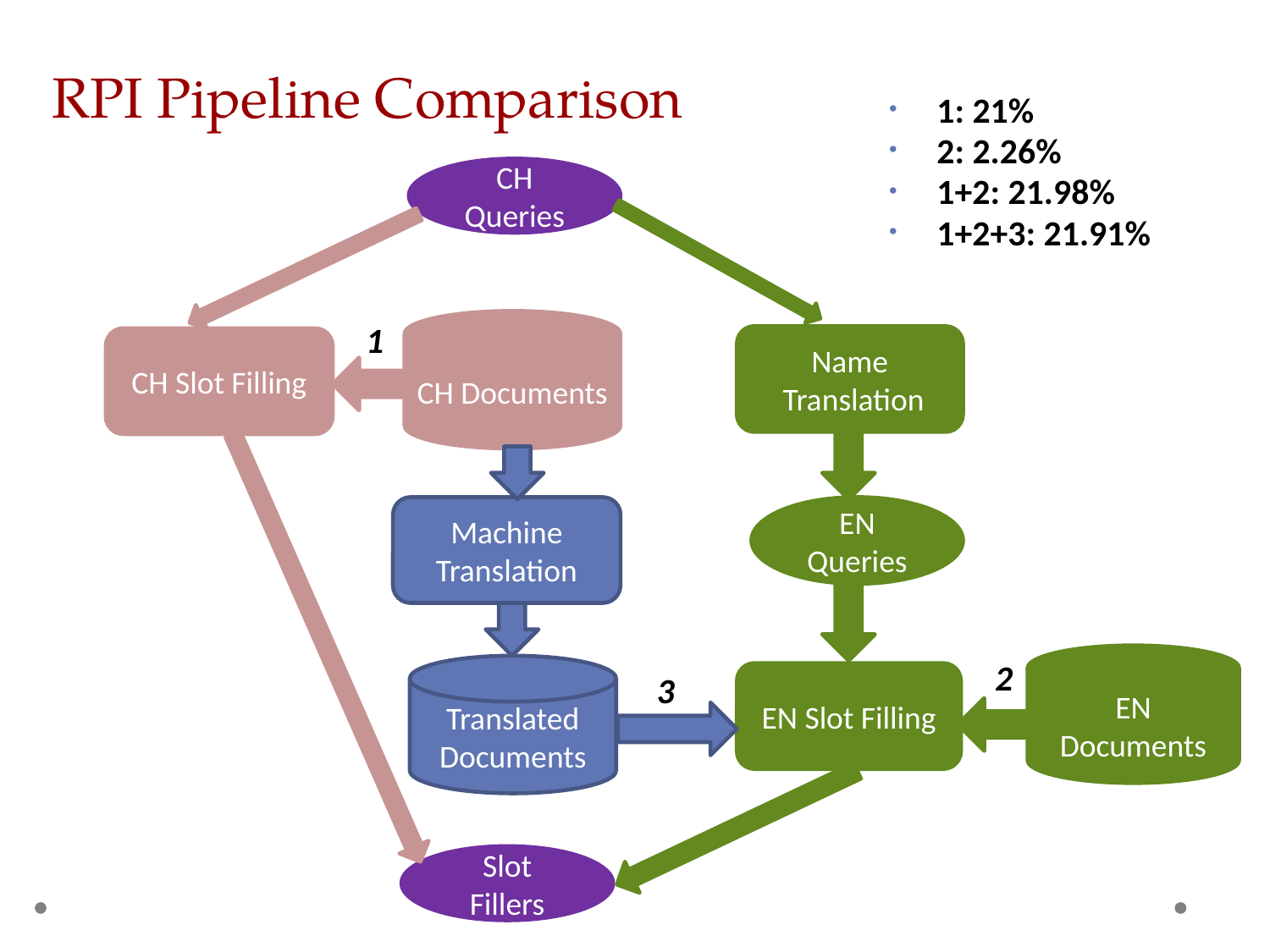

# RPI Pipeline Comparison
1: 21%
2: 2.26%
1+2: 21.98%
1+2+3: 21.91%
CH Queries

CH Documents
1
Name
 Translation
CH Slot Filling

Machine Translation
EN Queries

EN Documents
Translated Documents
2
EN Slot Filling
3

Slot Fillers